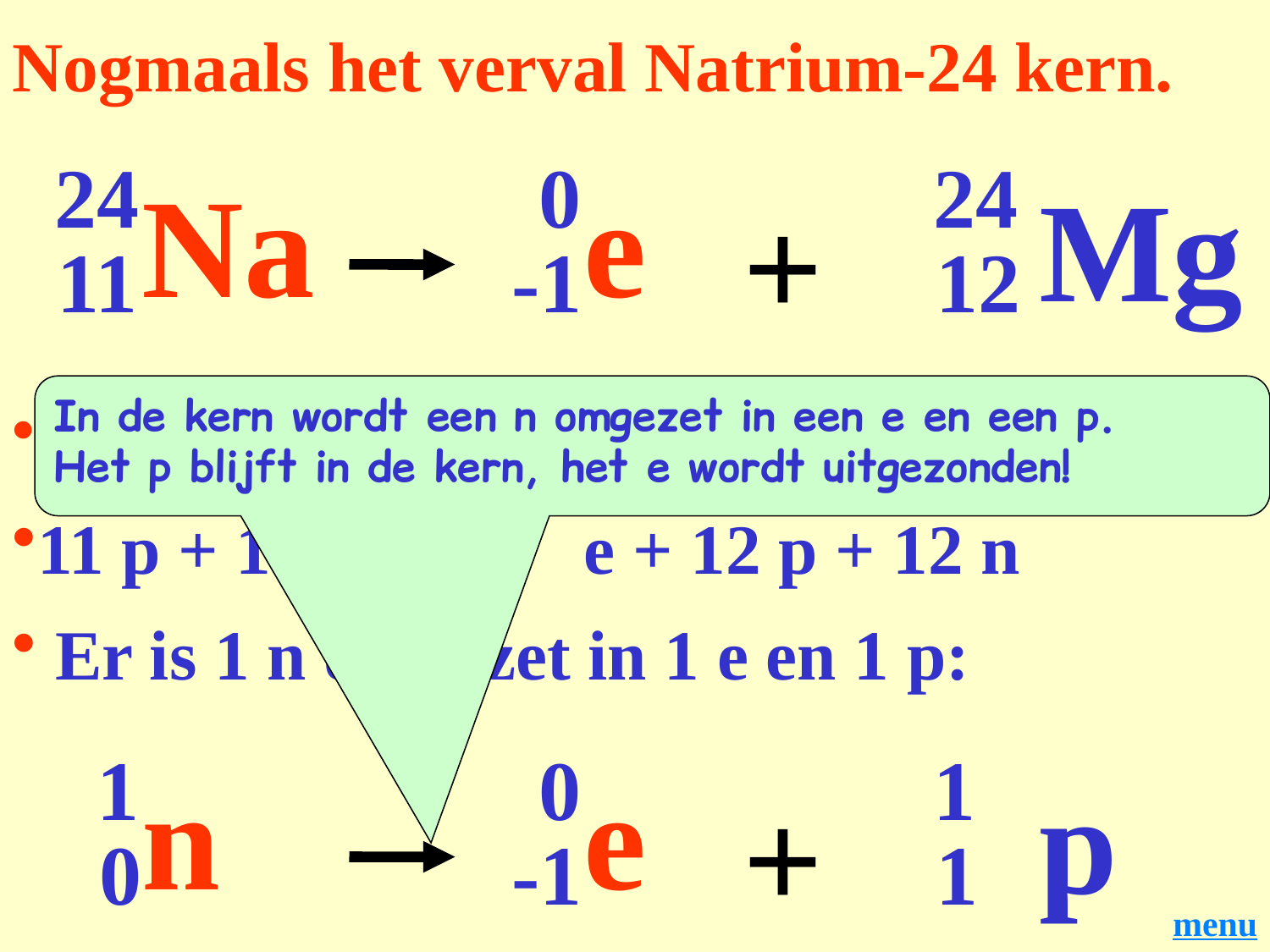

Nogmaals het verval Natrium-24 kern.
  24
Na
11
0
e
-1
  24
Mg
+
12

In de kern wordt een n omgezet in een e en een p.
Het p blijft in de kern, het e wordt uitgezonden!
Kan een kern een electron uitzenden?
11 p + 13 n

e + 12 p + 12 n
 Er is 1 n omgezet in 1 e en 1 p:
    1
n
  0
0
e
-1
  1
p
+
1

menu